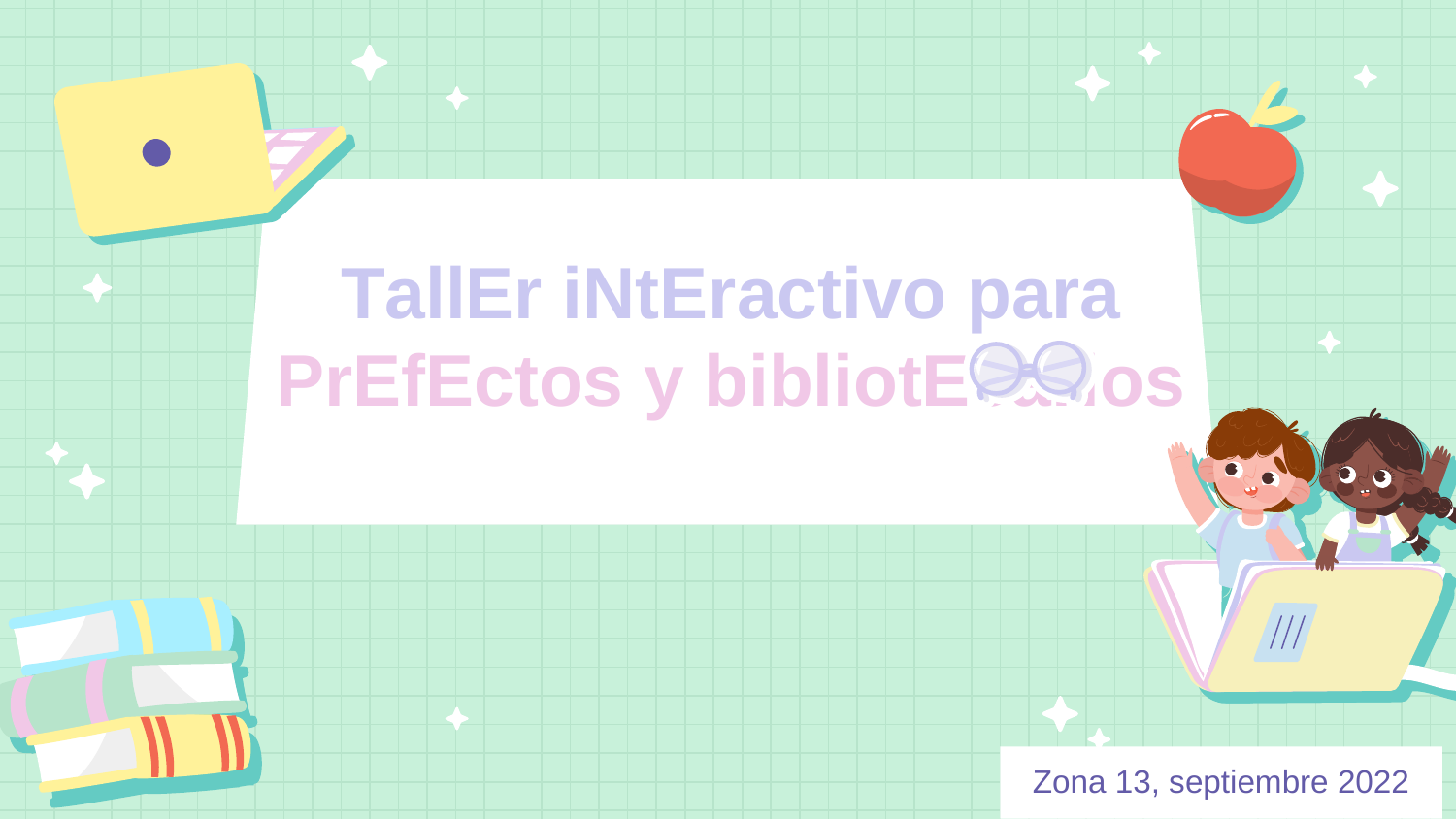

# TallEr iNtEractivo para PrEfEctos y bibliotEcarios

Zona 13, septiembre 2022